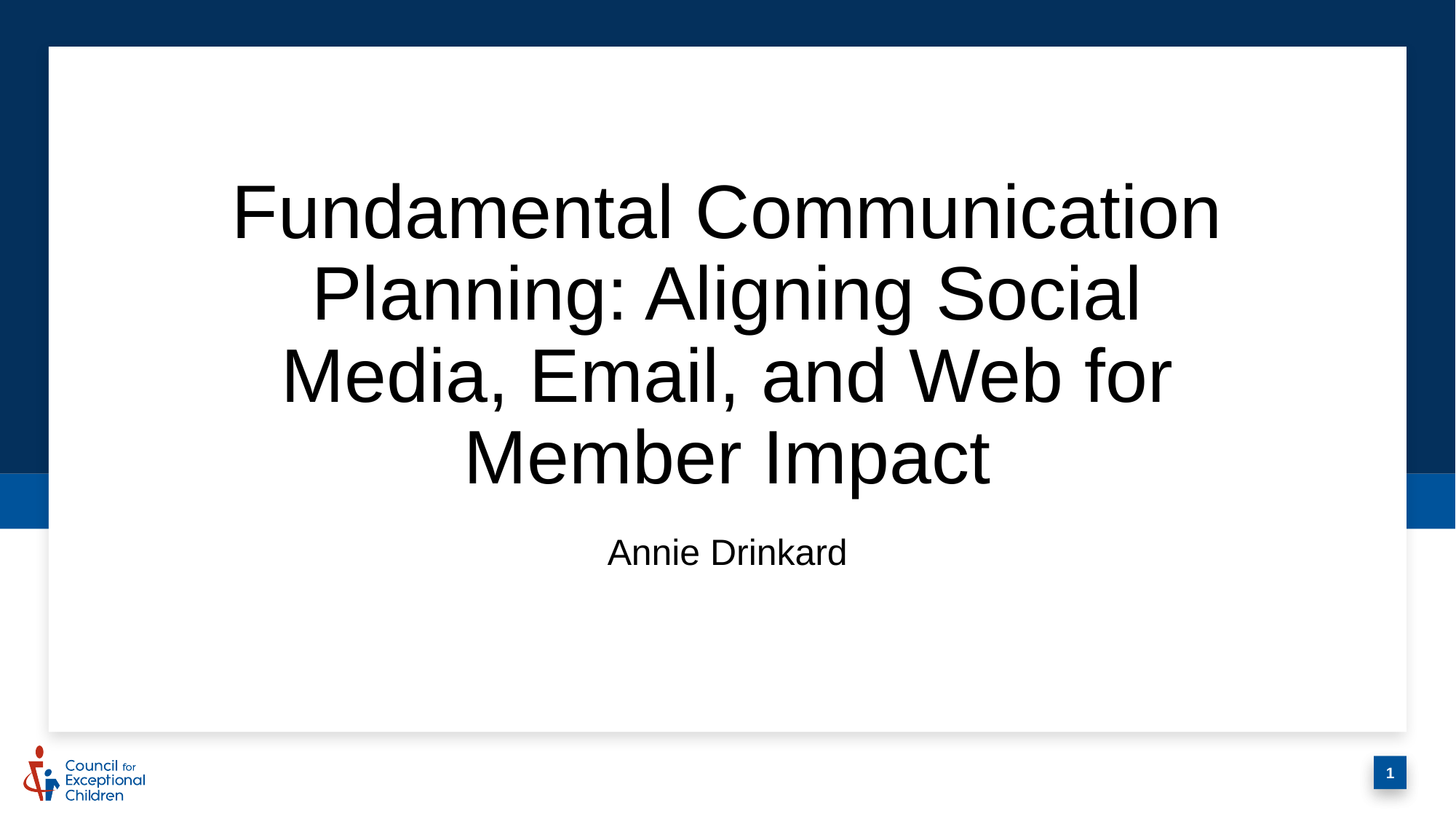

# Fundamental Communication Planning: Aligning Social Media, Email, and Web for Member Impact
Annie Drinkard